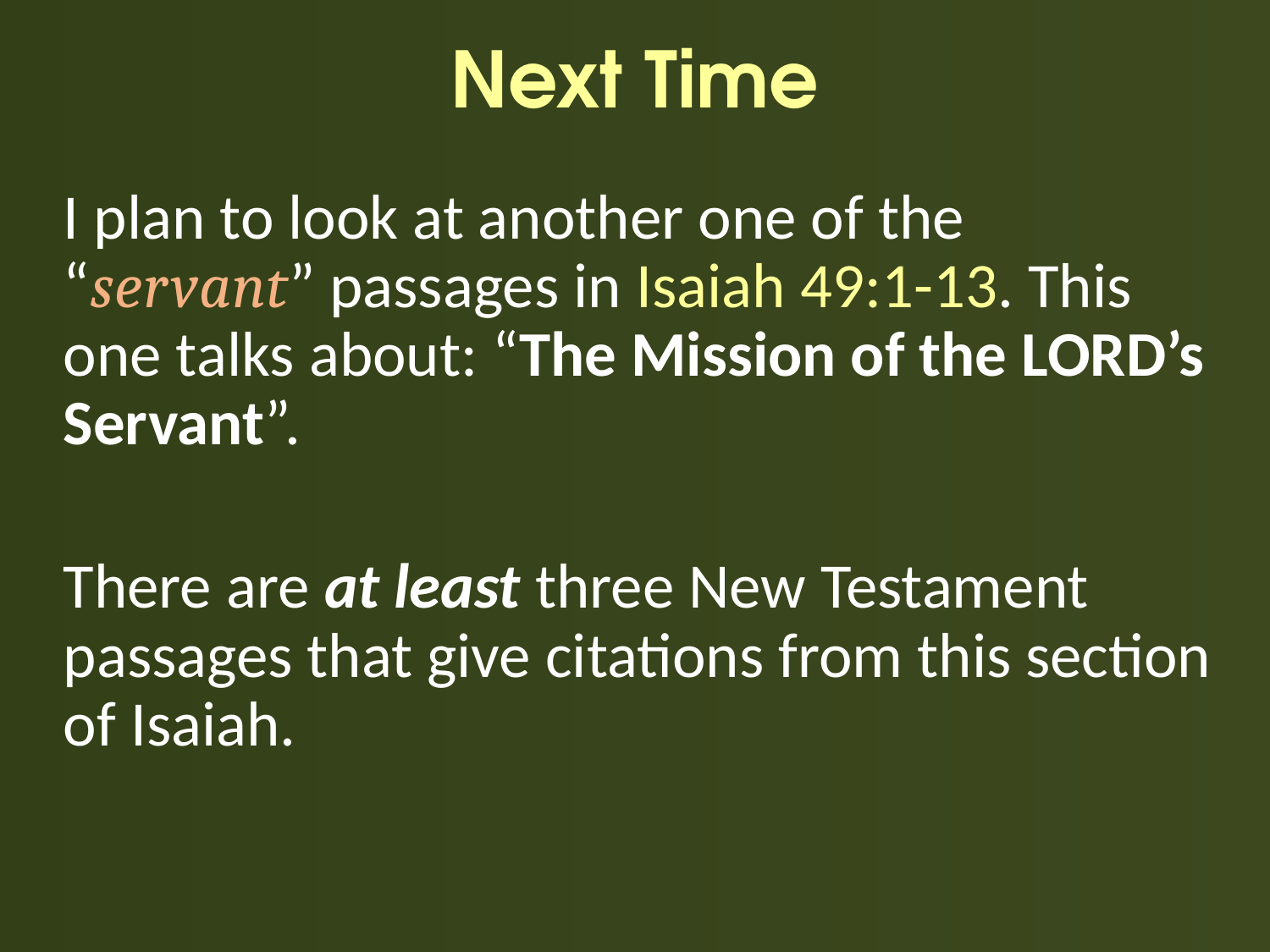

# Next Time
I plan to look at another one of the “servant” passages in Isaiah 49:1-13. This one talks about: “The Mission of the LORD’s Servant”.

There are at least three New Testament passages that give citations from this section of Isaiah.